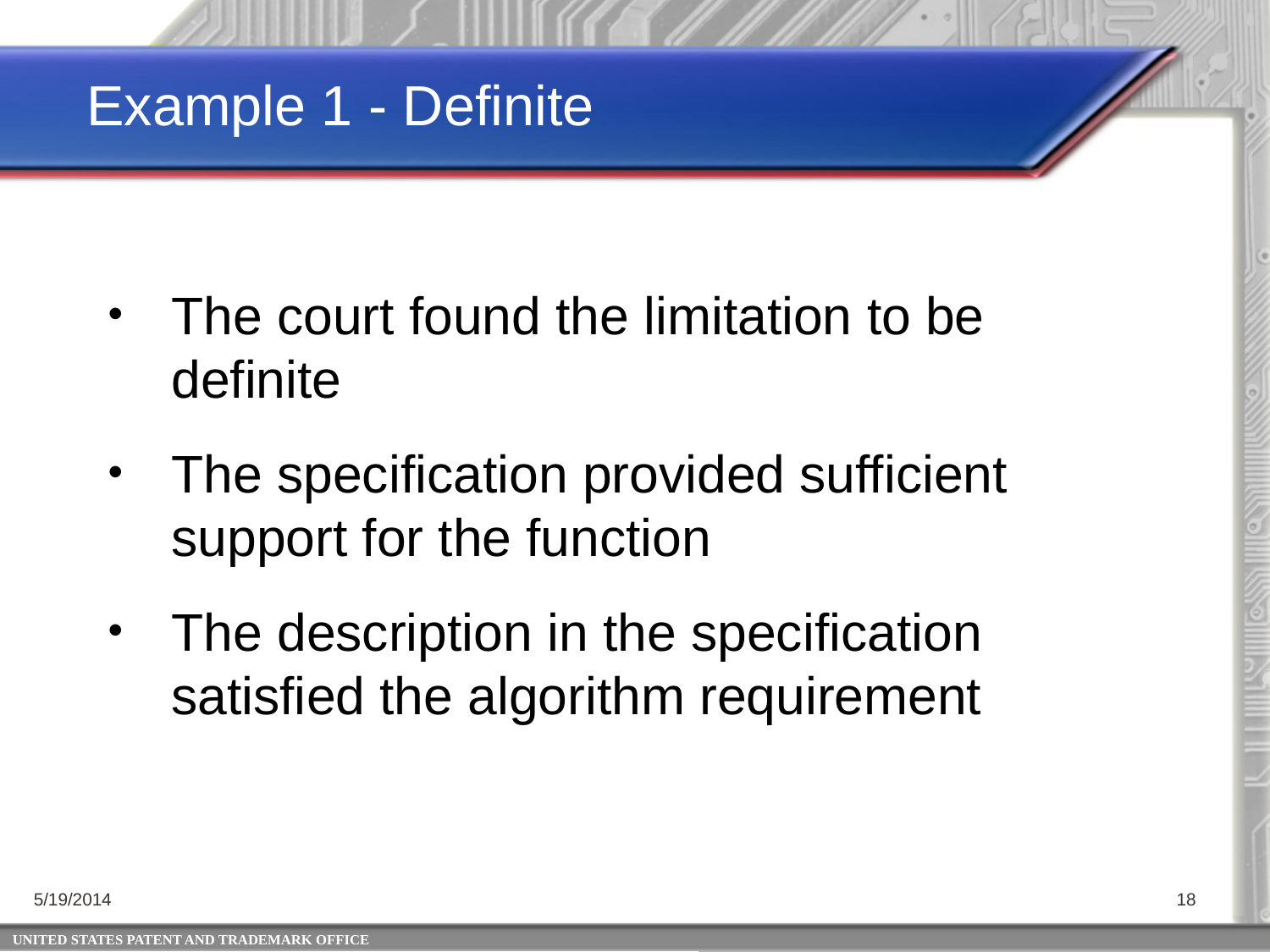

Example 1 - Definite
The court found the limitation to be definite
The specification provided sufficient support for the function
The description in the specification satisfied the algorithm requirement

5/19/2014
18